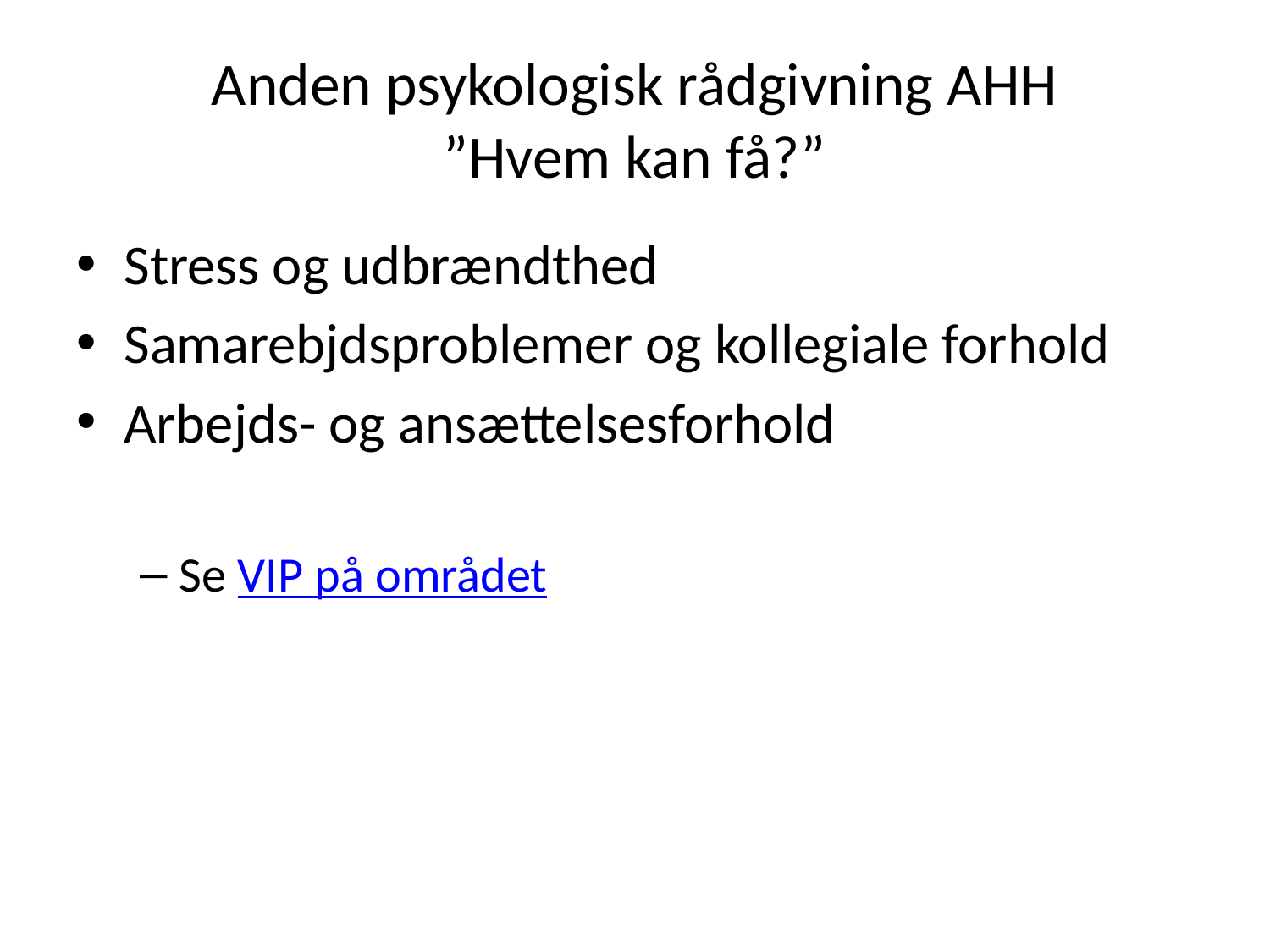

# Anden psykologisk rådgivning AHH ”Hvem kan få?”
Stress og udbrændthed
Samarebjdsproblemer og kollegiale forhold
Arbejds- og ansættelsesforhold

Se VIP på området